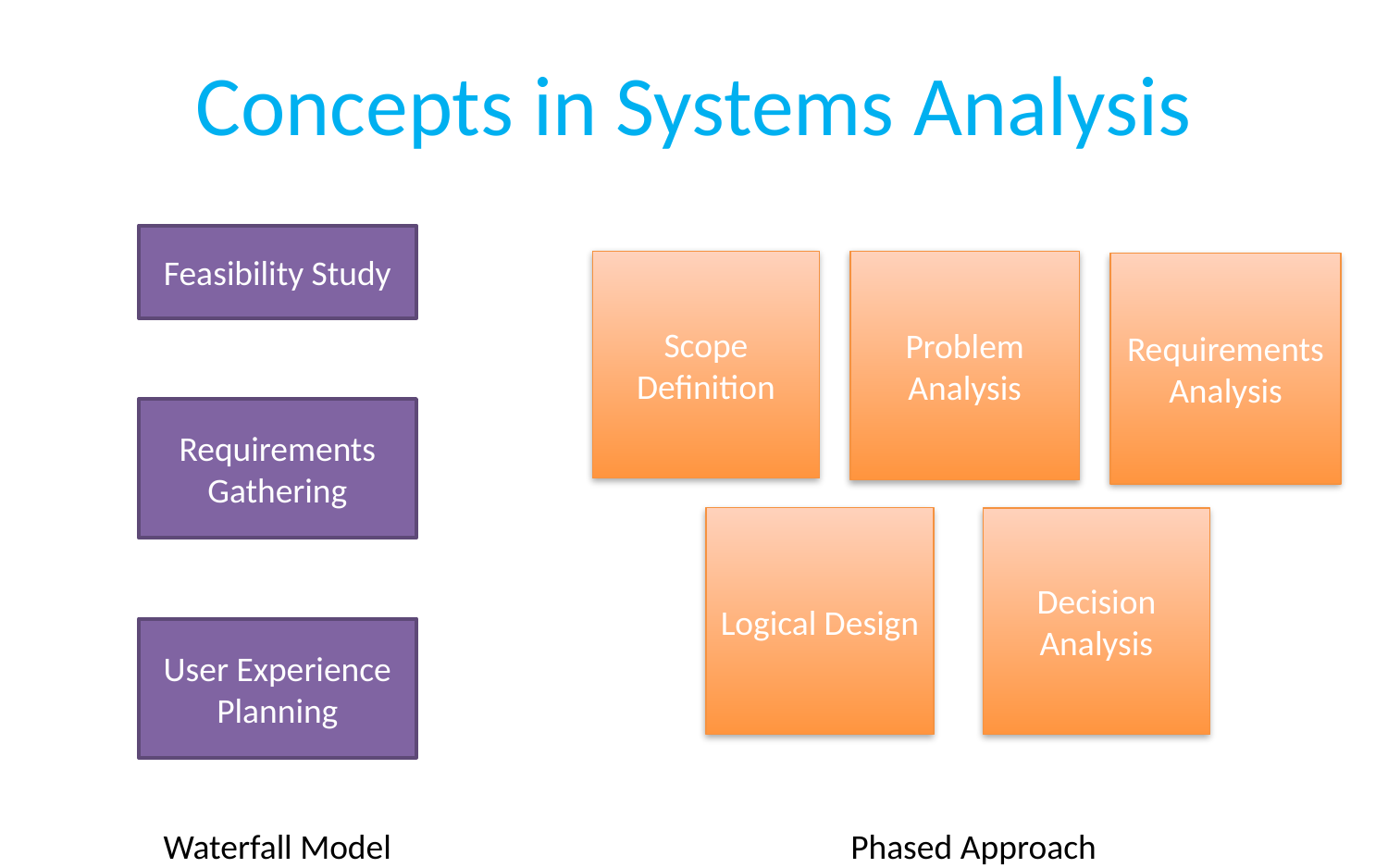

# Concepts in Systems Analysis
Feasibility Study
Scope Definition
Problem Analysis
Requirements Analysis
Requirements Gathering
Logical Design
Decision Analysis
User Experience Planning
Waterfall Model
Phased Approach